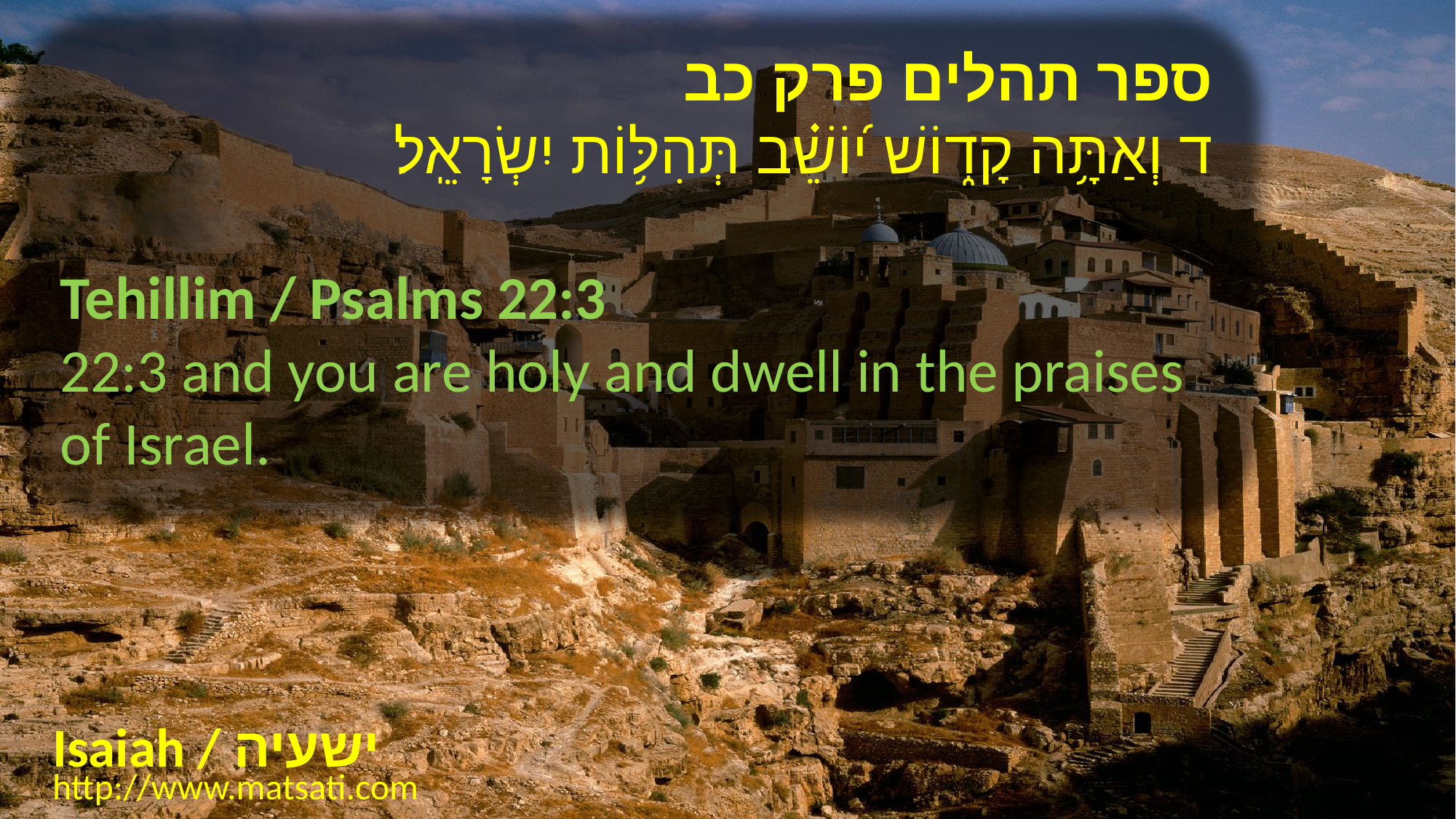

ספר תהלים פרק כב
ד וְאַתָּ֥ה קָד֑וֹשׁ י֝וֹשֵׁ֗ב תְּהִלּ֥וֹת יִשְׂרָאֵֽל׃

Tehillim / Psalms 22:3
22:3 and you are holy and dwell in the praises of Israel.
Isaiah / ישעיה
http://www.matsati.com